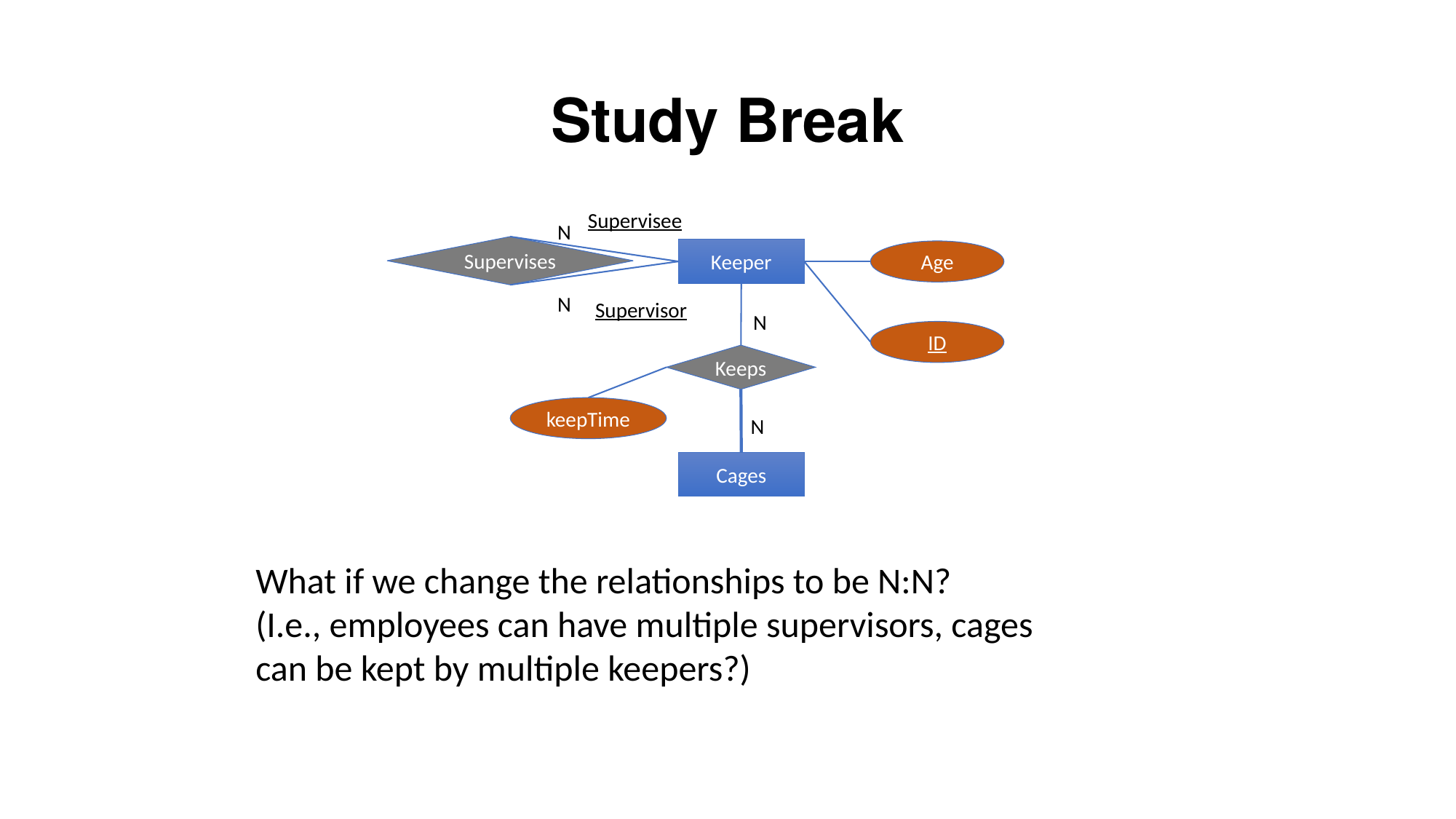

# Study Break
Supervisee
N
Supervises
N
Supervisor
Keeper
Age
N
ID
Keeps
keepTime
N
Cages
What if we change the relationships to be N:N?
(I.e., employees can have multiple supervisors, cages can be kept by multiple keepers?)